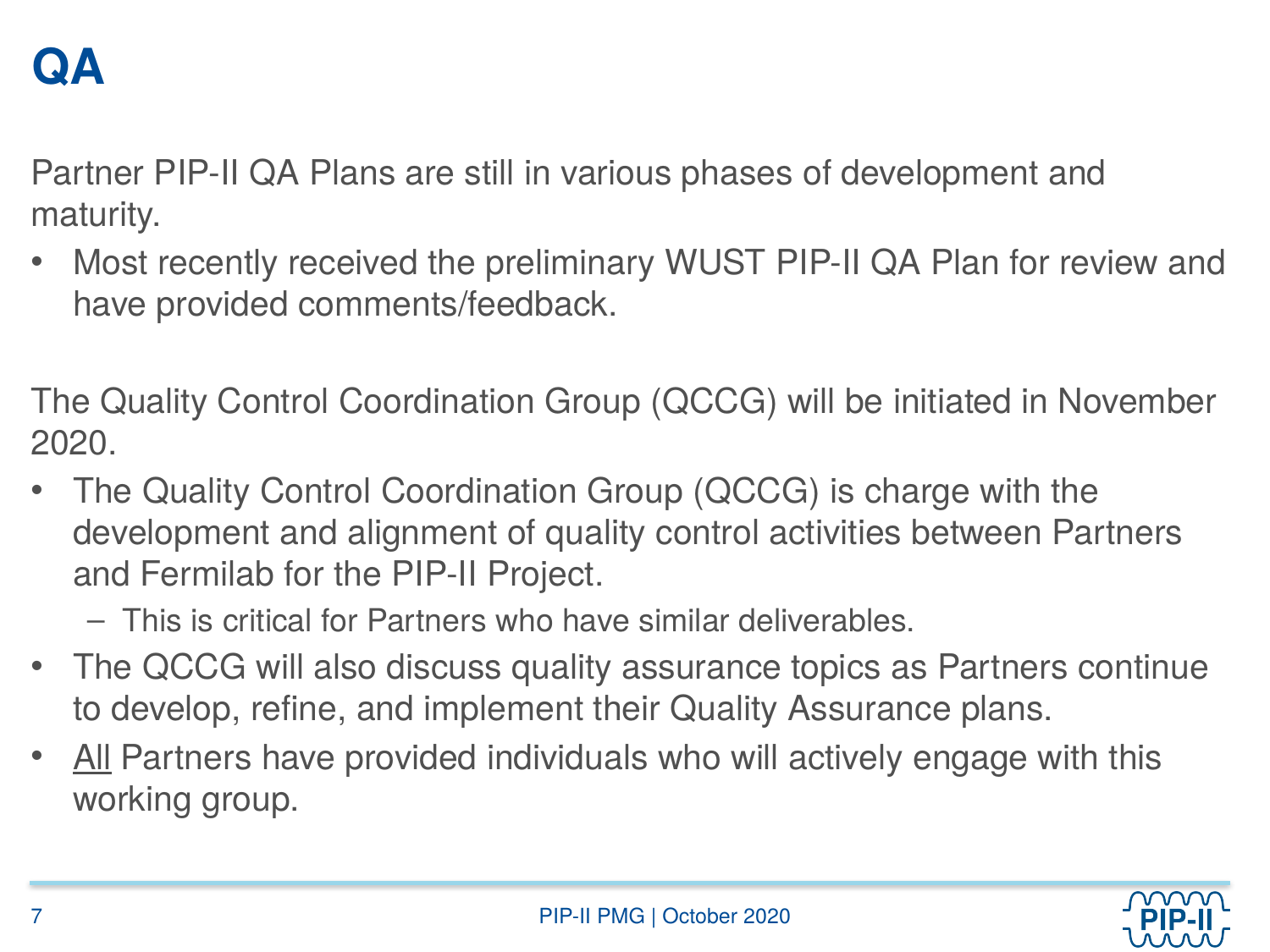

# QA
Partner PIP-II QA Plans are still in various phases of development and maturity.
Most recently received the preliminary WUST PIP-II QA Plan for review and have provided comments/feedback.

The Quality Control Coordination Group (QCCG) will be initiated in November 2020.
The Quality Control Coordination Group (QCCG) is charge with the development and alignment of quality control activities between Partners and Fermilab for the PIP-II Project.
This is critical for Partners who have similar deliverables.
The QCCG will also discuss quality assurance topics as Partners continue to develop, refine, and implement their Quality Assurance plans.
All Partners have provided individuals who will actively engage with this working group.
7
PIP-II PMG | October 2020